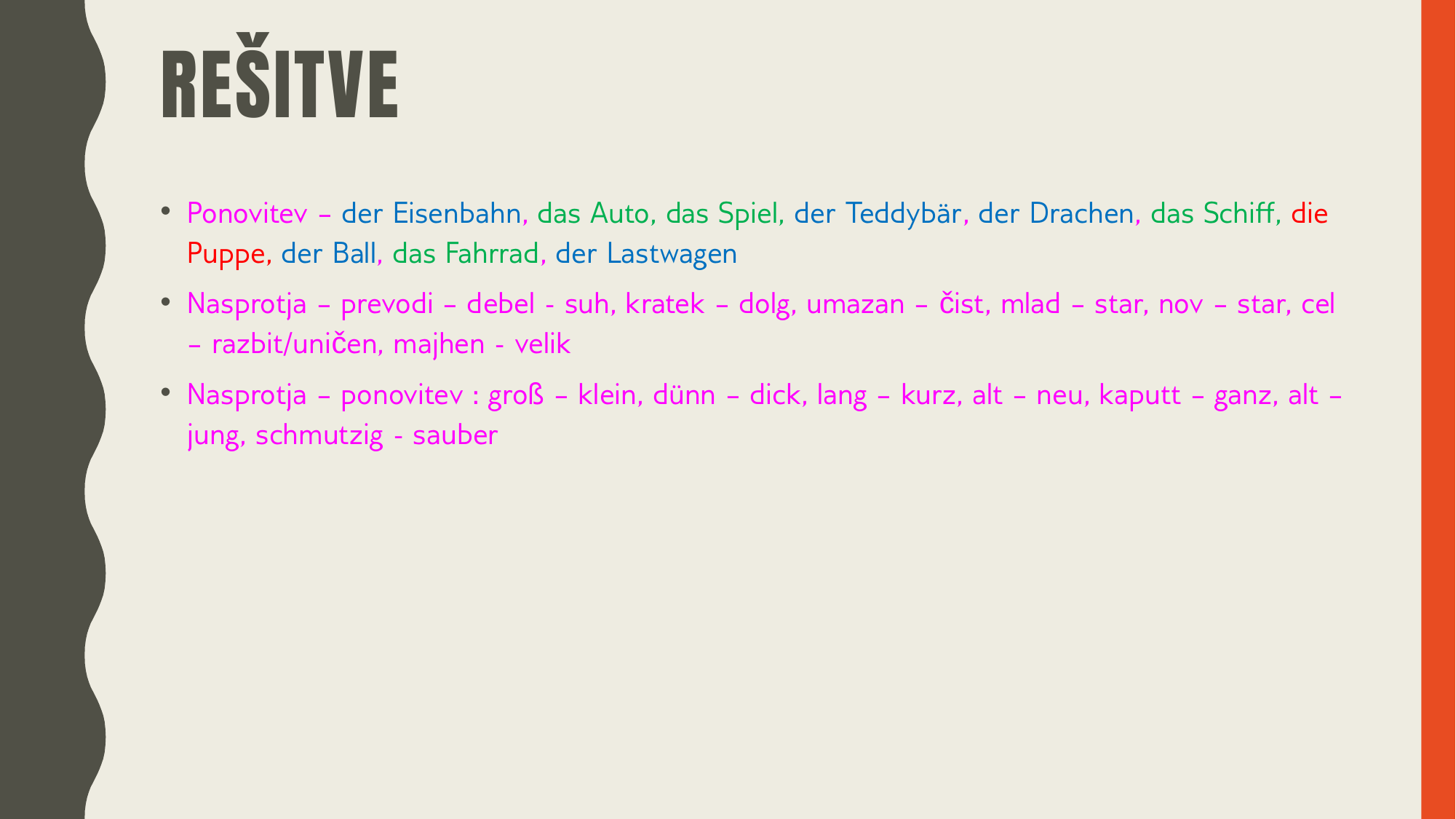

# rešitve
Ponovitev – der Eisenbahn, das Auto, das Spiel, der Teddybär, der Drachen, das Schiff, die Puppe, der Ball, das Fahrrad, der Lastwagen
Nasprotja – prevodi – debel - suh, kratek – dolg, umazan – čist, mlad – star, nov – star, cel – razbit/uničen, majhen - velik
Nasprotja – ponovitev : groß – klein, dünn – dick, lang – kurz, alt – neu, kaputt – ganz, alt – jung, schmutzig - sauber